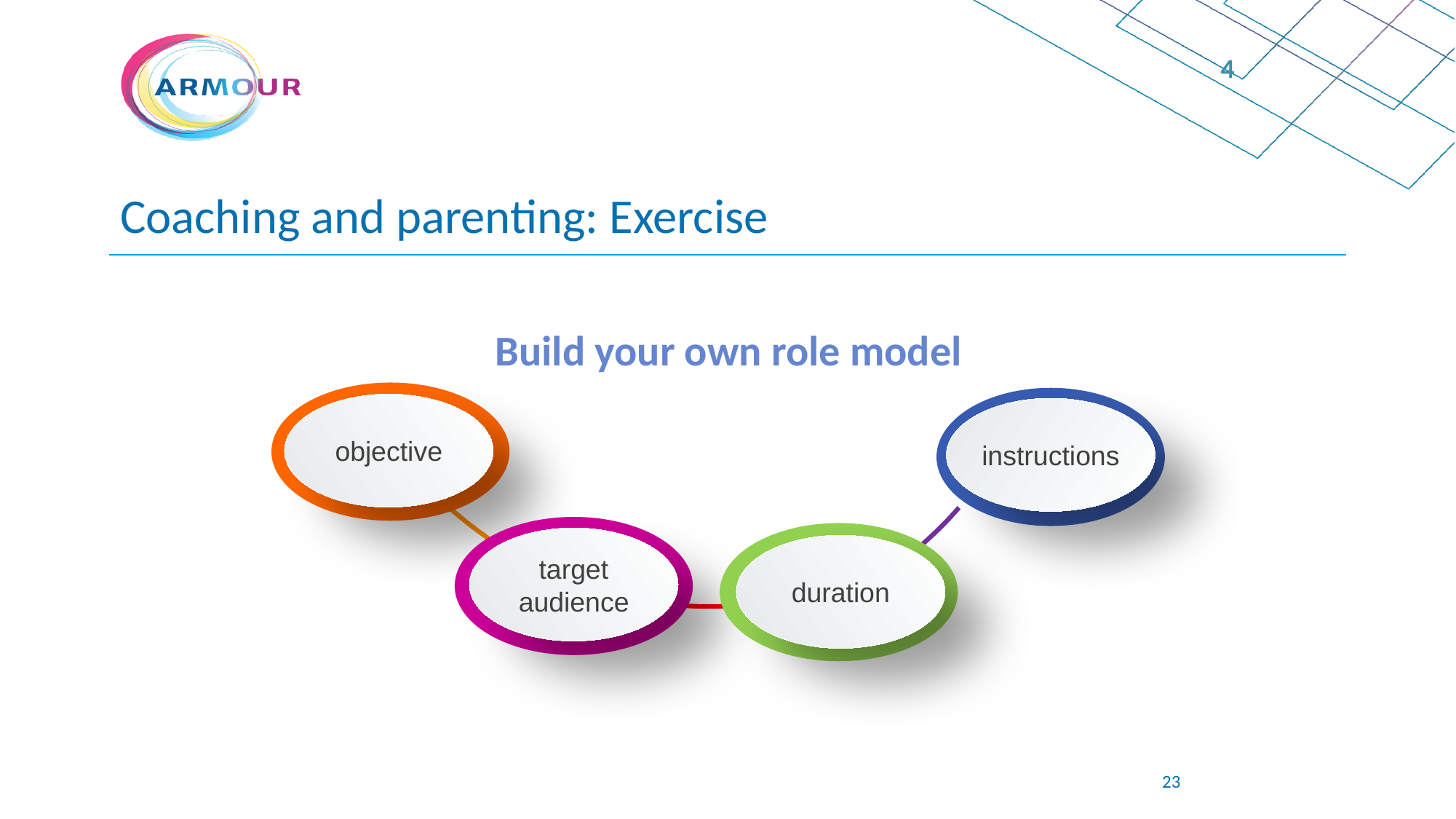

4
# Coaching and parenting: Exercise
Build your own role model

objective
instructions

target audience
duration

23